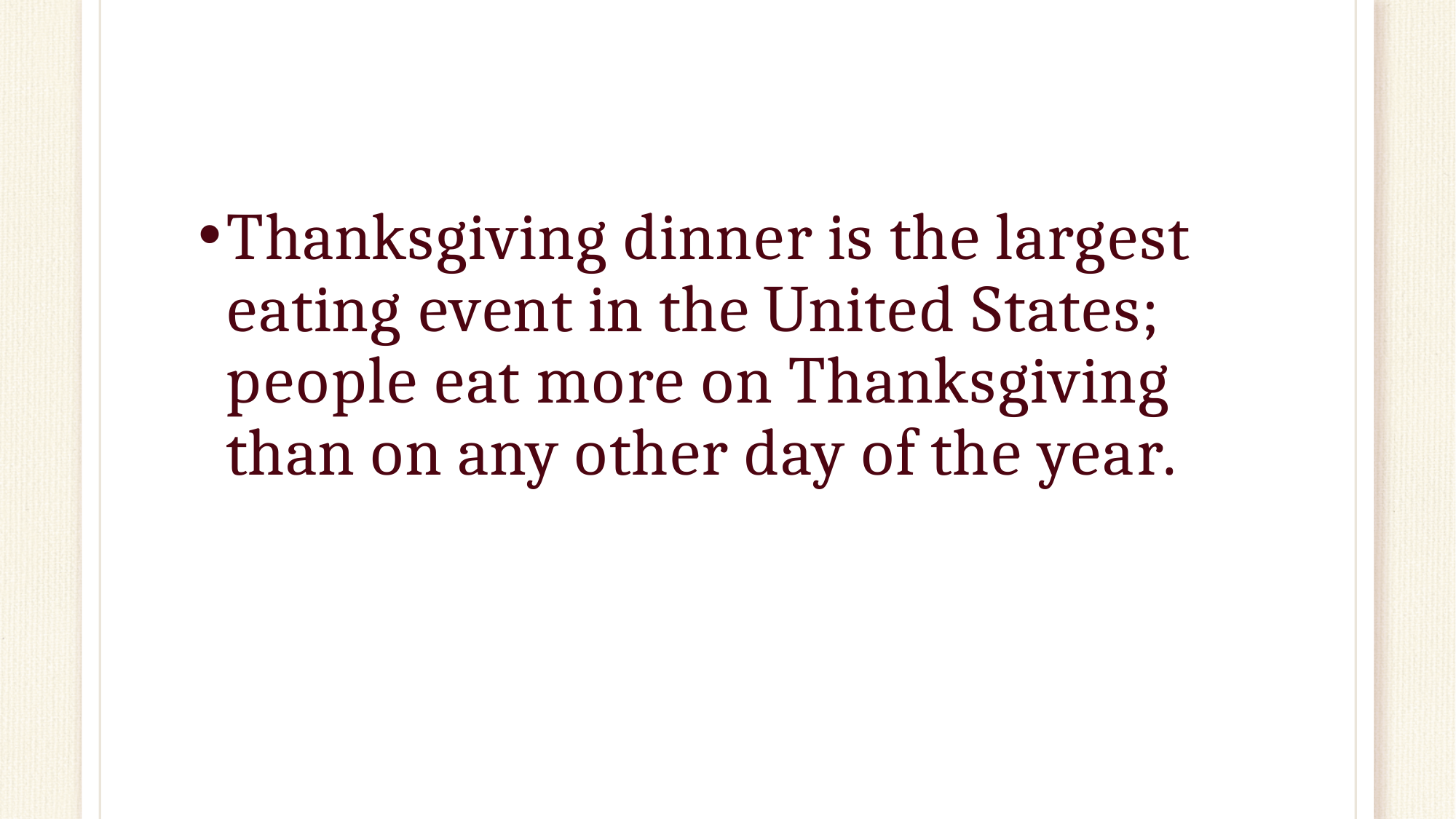

#
Thanksgiving dinner is the largest eating event in the United States; people eat more on Thanksgiving than on any other day of the year.